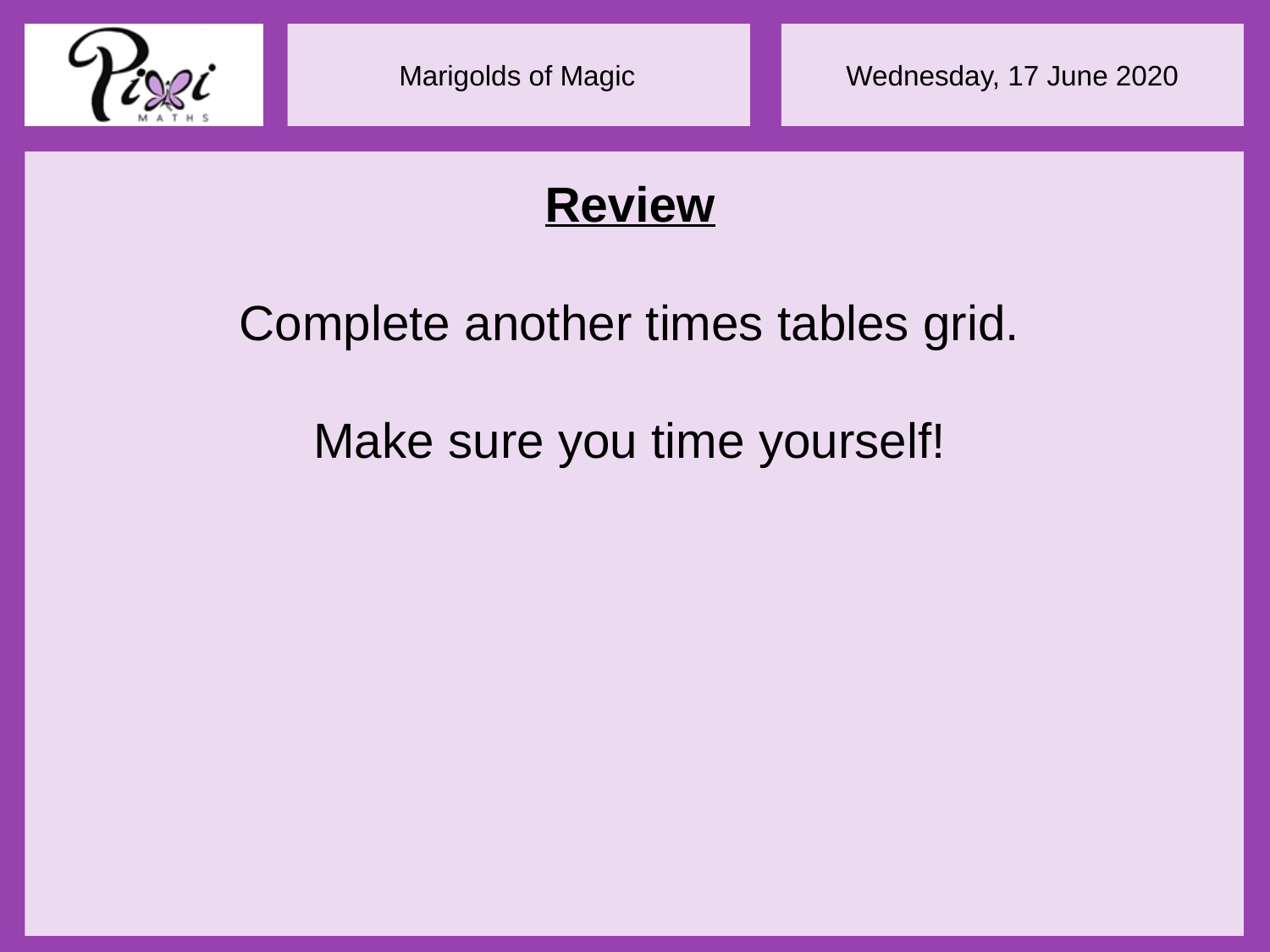

Review

Complete another times tables grid.

Make sure you time yourself!